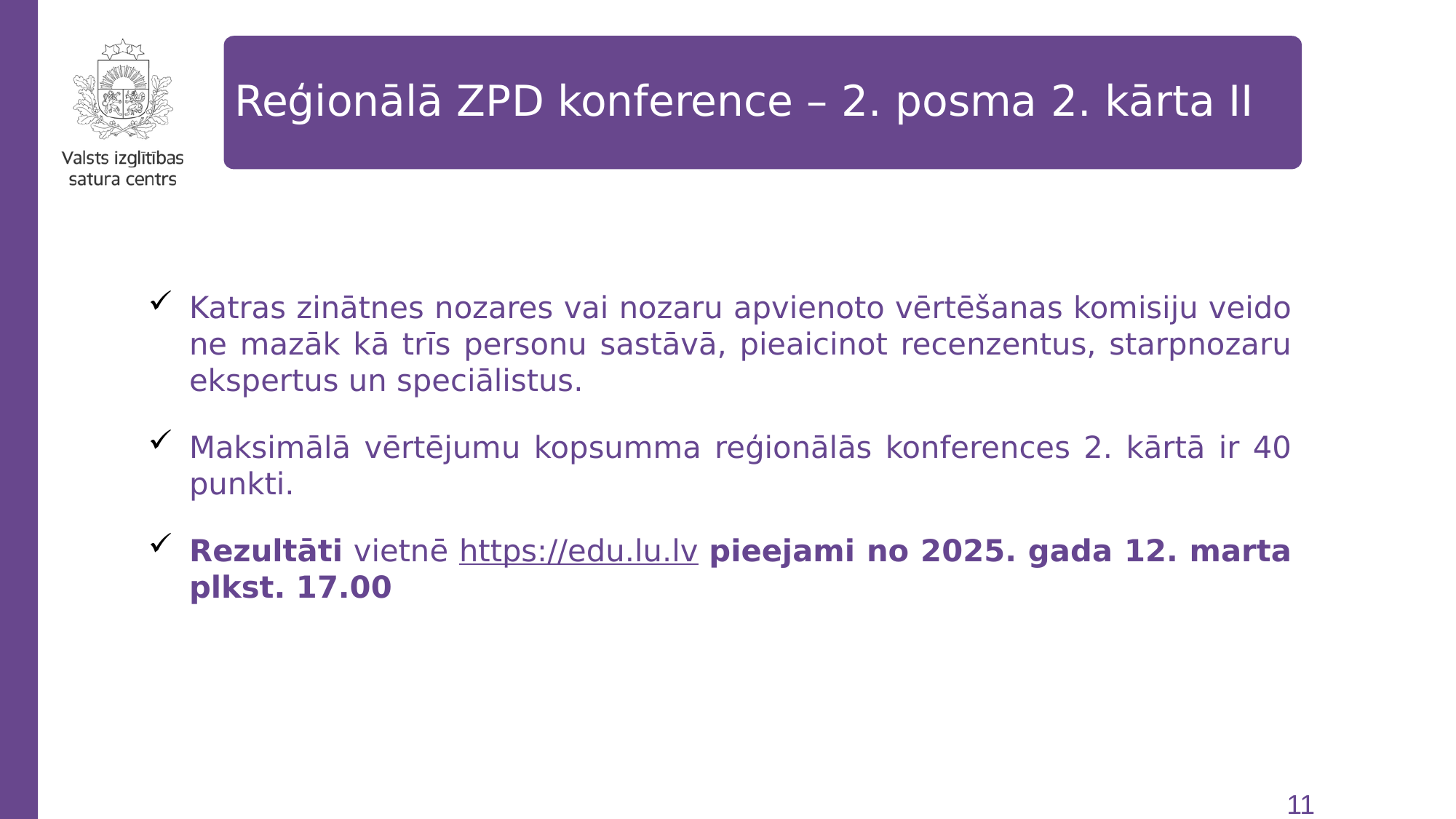

Reģionālā ZPD konference – 2. posma 2. kārta II

Katras zinātnes nozares vai nozaru apvienoto vērtēšanas komisiju veido ne mazāk kā trīs personu sastāvā, pieaicinot recenzentus, starpnozaru ekspertus un speciālistus.
Maksimālā vērtējumu kopsumma reģionālās konferences 2. kārtā ir 40 punkti.
Rezultāti vietnē https://edu.lu.lv pieejami no 2025. gada 12. marta plkst. 17.00

11